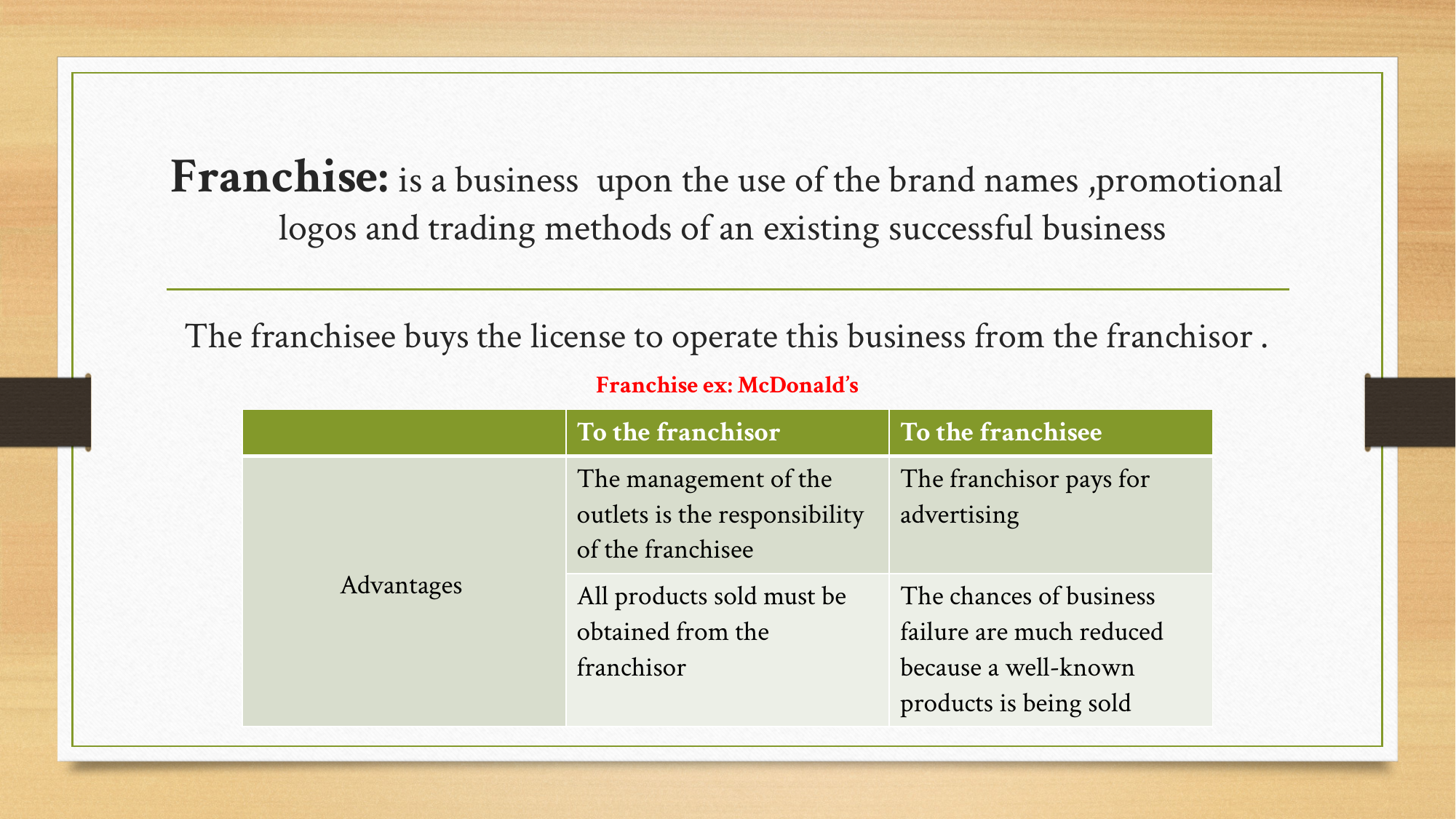

# Franchise: is a business  upon the use of the brand names ,promotional logos and trading methods of an existing successful business
The franchisee buys the license to operate this business from the franchisor .
Franchise ex: McDonald’s

|  | To the franchisor | To the franchisee |
| --- | --- | --- |
| Advantages | The management of the outlets is the responsibility of the franchisee | The franchisor pays for advertising |
|  | All products sold must be obtained from the franchisor | The chances of business failure are much reduced because a well-known products is being sold |